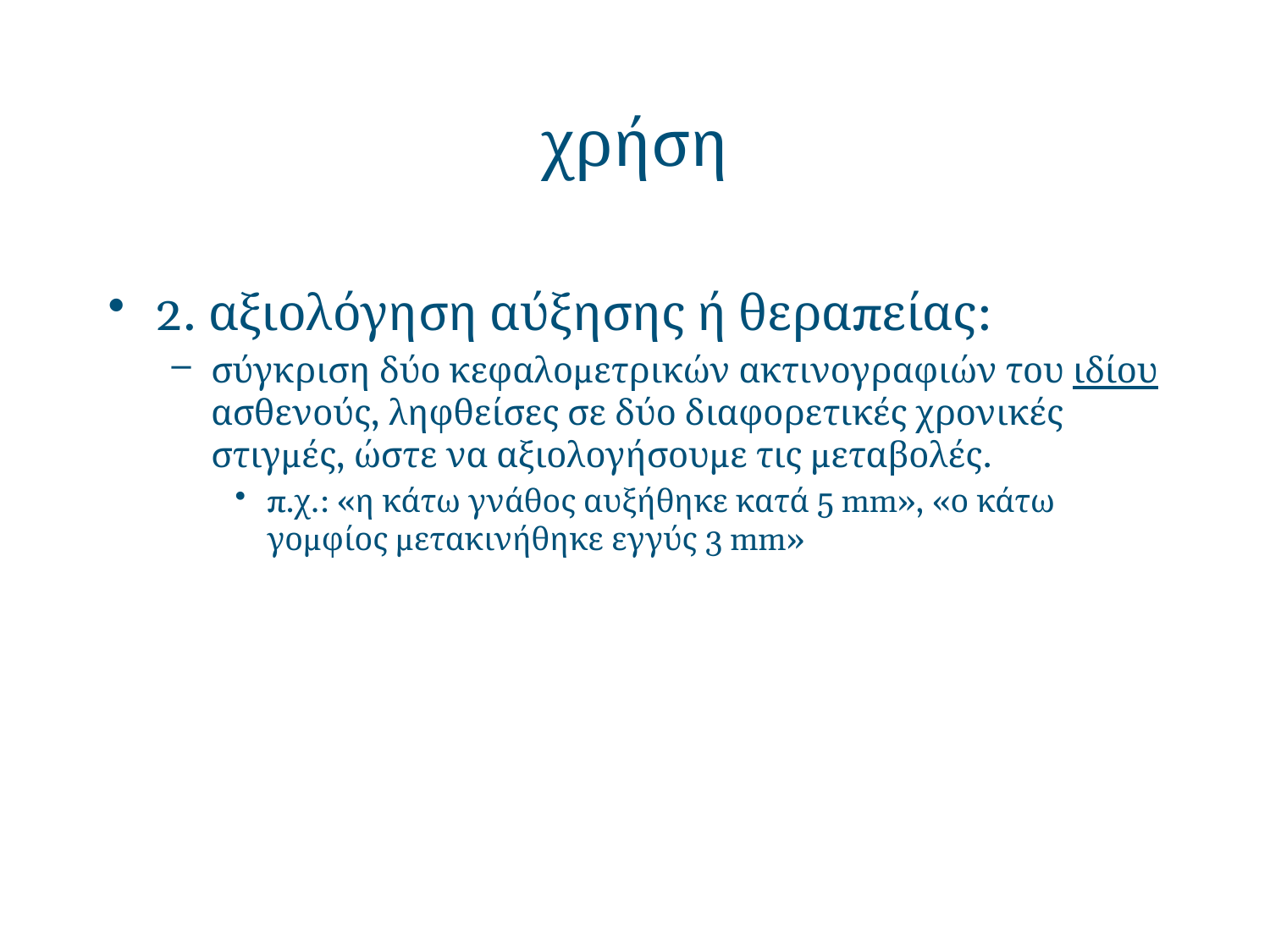

# χρήση
2. αξιολόγηση αύξησης ή θεραπείας:
σύγκριση δύο κεφαλομετρικών ακτινογραφιών του ιδίου ασθενούς, ληφθείσες σε δύο διαφορετικές χρονικές στιγμές, ώστε να αξιολογήσουμε τις μεταβολές.
π.χ.: «η κάτω γνάθος αυξήθηκε κατά 5 mm», «ο κάτω γομφίος μετακινήθηκε εγγύς 3 mm»